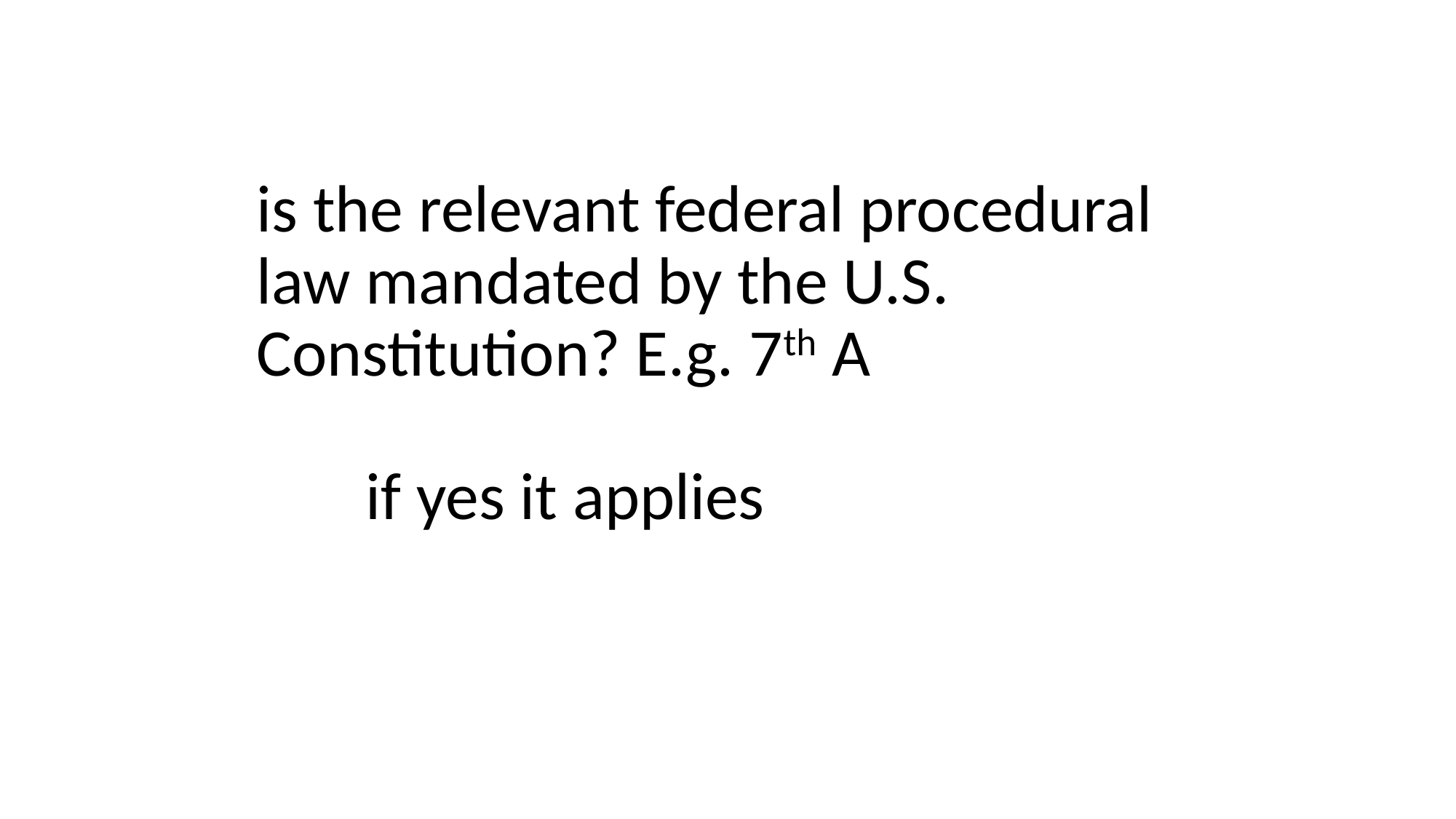

# is the relevant federal procedural law mandated by the U.S. Constitution? E.g. 7th A if yes it applies